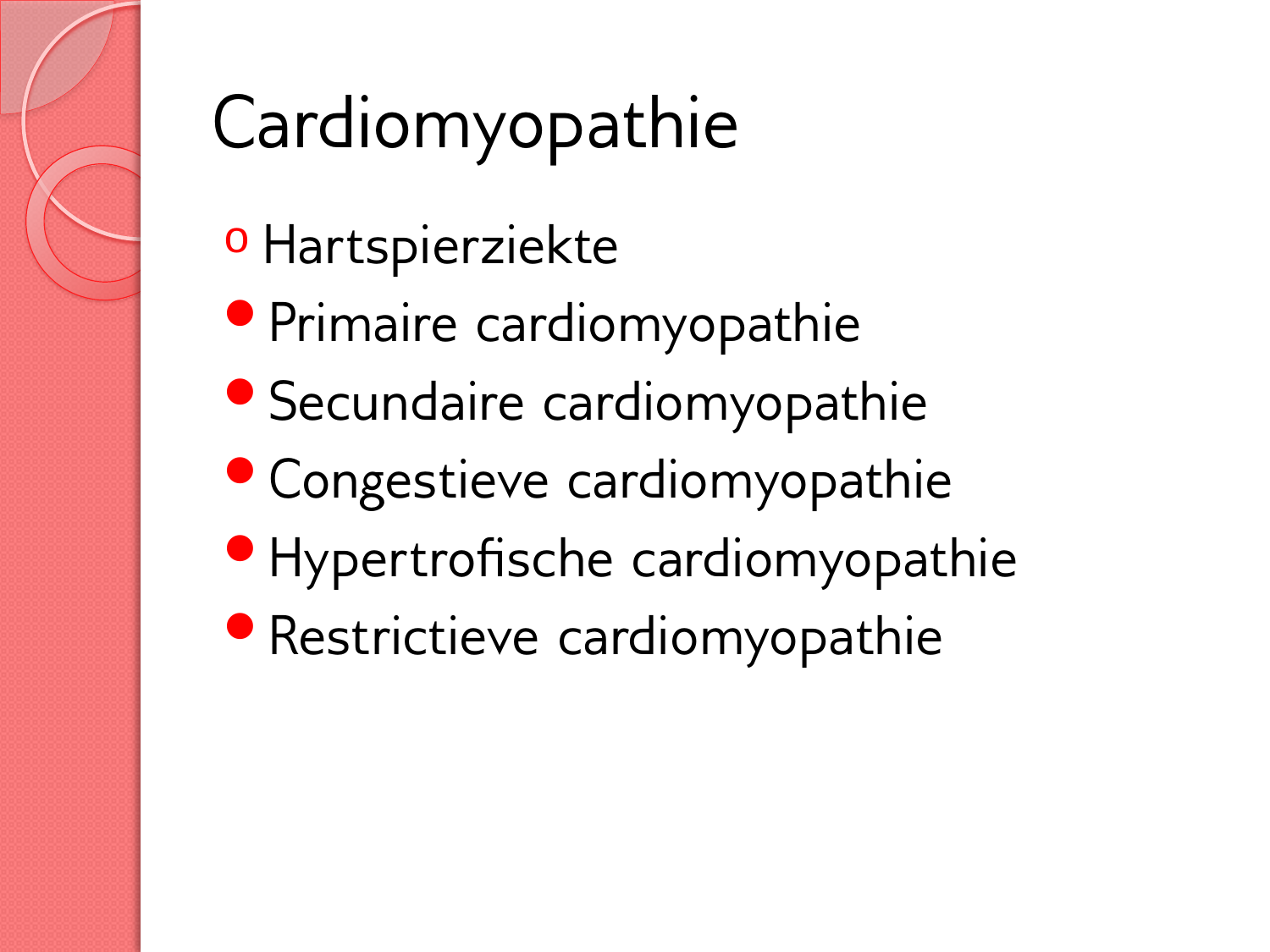

# Cardiomyopathie
Hartspierziekte
Primaire cardiomyopathie
Secundaire cardiomyopathie
Congestieve cardiomyopathie
Hypertrofische cardiomyopathie
Restrictieve cardiomyopathie